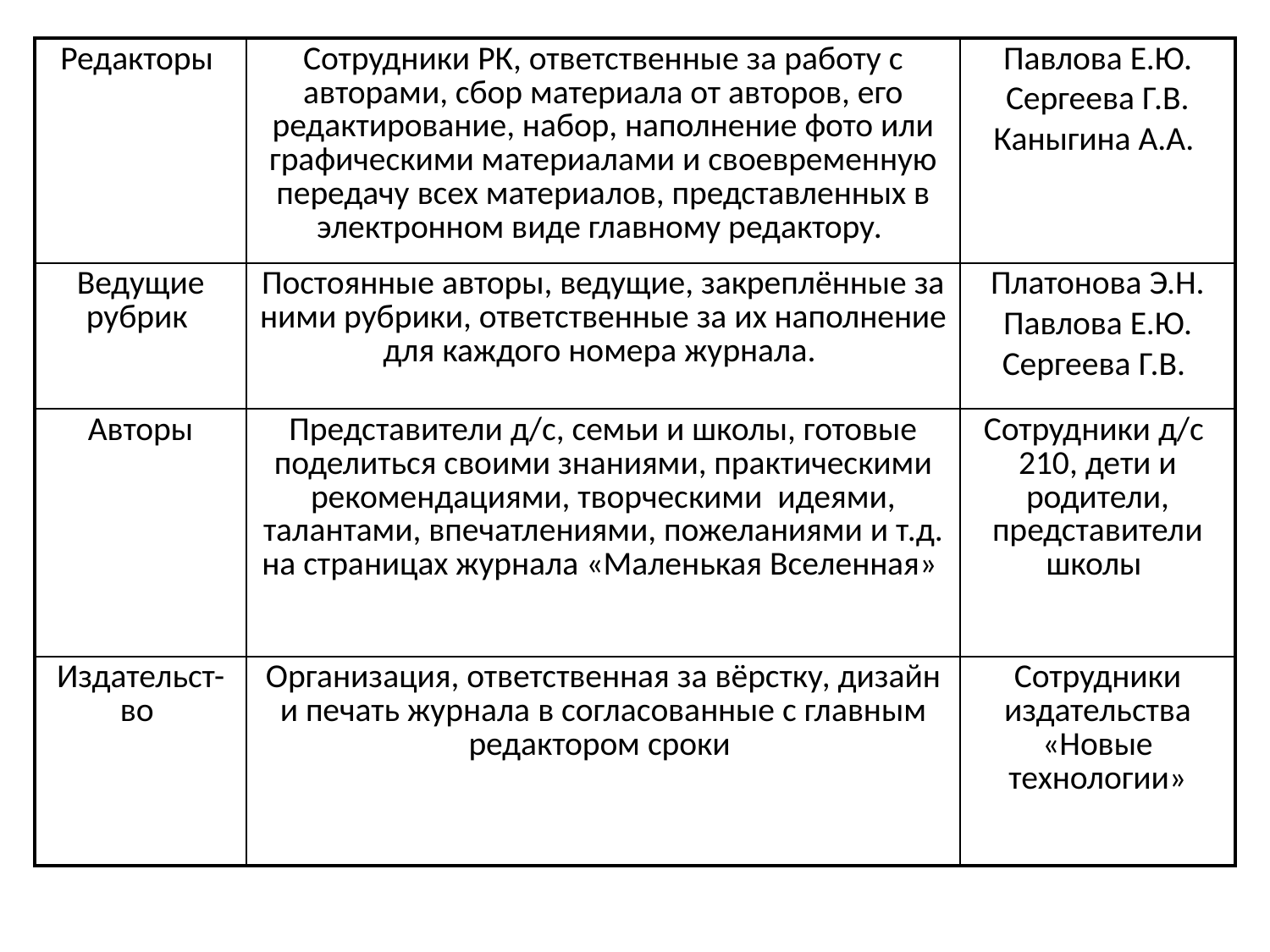

| Редакторы | Сотрудники РК, ответственные за работу с авторами, сбор материала от авторов, его редактирование, набор, наполнение фото или графическими материалами и своевременную передачу всех материалов, представленных в электронном виде главному редактору. | Павлова Е.Ю. Сергеева Г.В. Каныгина А.А. |
| --- | --- | --- |
| Ведущие рубрик | Постоянные авторы, ведущие, закреплённые за ними рубрики, ответственные за их наполнение для каждого номера журнала. | Платонова Э.Н. Павлова Е.Ю. Сергеева Г.В. |
| Авторы | Представители д/с, семьи и школы, готовые поделиться своими знаниями, практическими рекомендациями, творческими идеями, талантами, впечатлениями, пожеланиями и т.д. на страницах журнала «Маленькая Вселенная» | Сотрудники д/с 210, дети и родители, представители школы |
| Издательст-во | Организация, ответственная за вёрстку, дизайн и печать журнала в согласованные с главным редактором сроки | Сотрудники издательства «Новые технологии» |